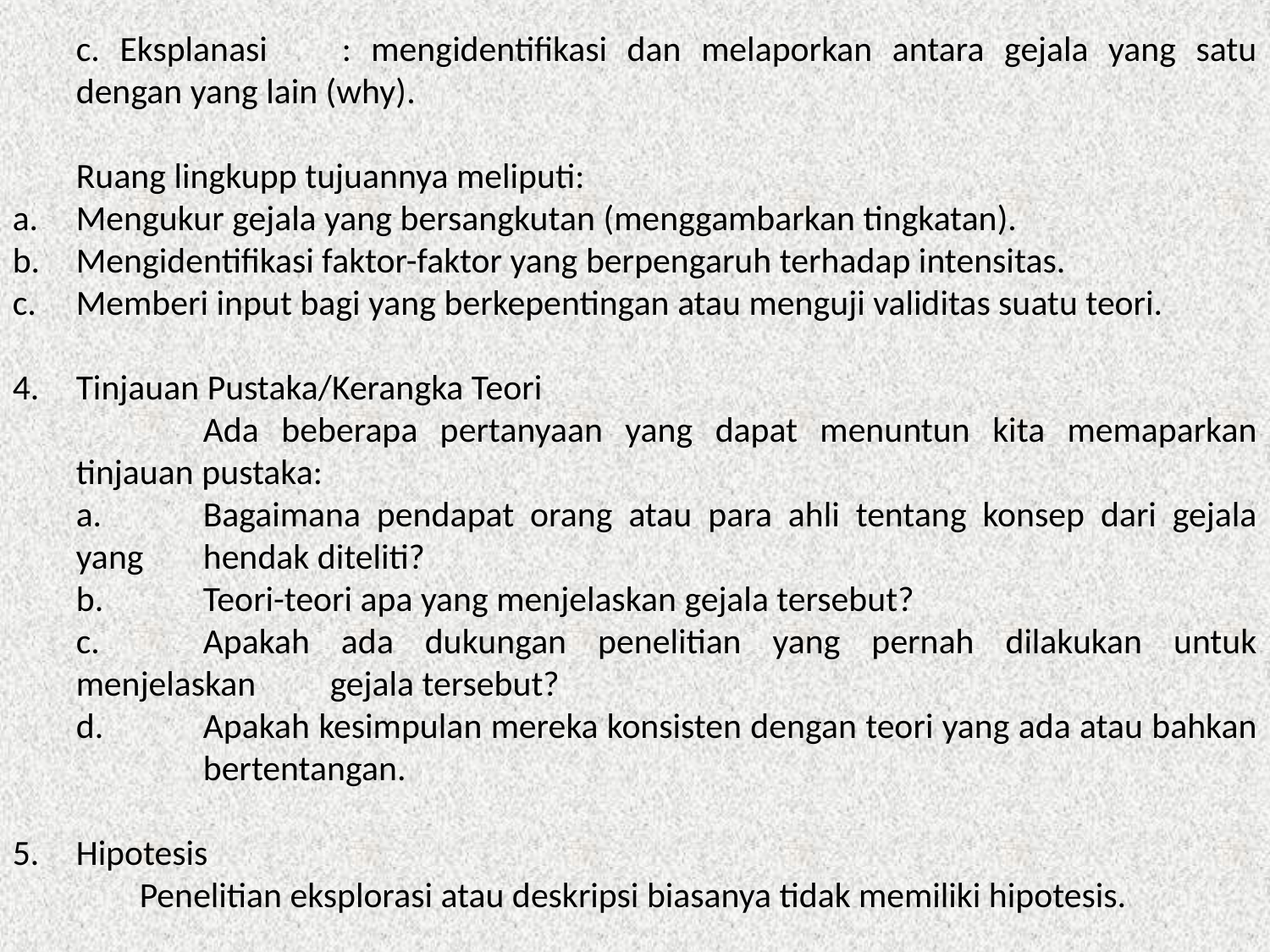

c. Eksplanasi	: mengidentifikasi dan melaporkan antara gejala yang satu dengan yang lain (why).

	Ruang lingkupp tujuannya meliputi:
Mengukur gejala yang bersangkutan (menggambarkan tingkatan).
Mengidentifikasi faktor-faktor yang berpengaruh terhadap intensitas.
Memberi input bagi yang berkepentingan atau menguji validitas suatu teori.

Tinjauan Pustaka/Kerangka Teori
		Ada beberapa pertanyaan yang dapat menuntun kita memaparkan tinjauan pustaka:
	a.	Bagaimana pendapat orang atau para ahli tentang konsep dari gejala yang 	hendak diteliti?
	b.	Teori-teori apa yang menjelaskan gejala tersebut?
	c.	Apakah ada dukungan penelitian yang pernah dilakukan untuk menjelaskan 	gejala tersebut?
	d.	Apakah kesimpulan mereka konsisten dengan teori yang ada atau bahkan 	bertentangan.

Hipotesis
	Penelitian eksplorasi atau deskripsi biasanya tidak memiliki hipotesis.